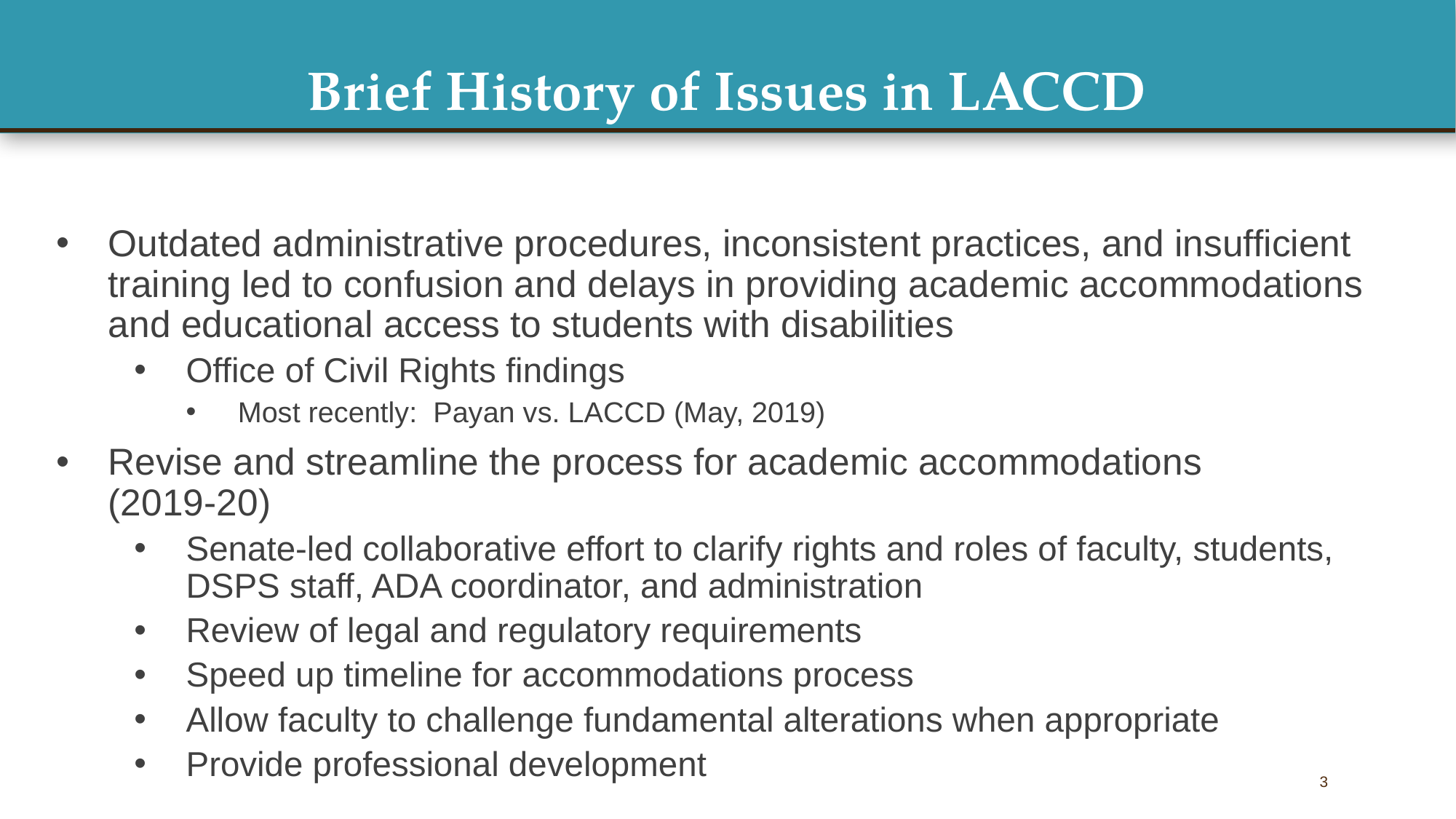

# Brief History of Issues in LACCD

Outdated administrative procedures, inconsistent practices, and insufficient training led to confusion and delays in providing academic accommodations and educational access to students with disabilities
Office of Civil Rights findings
Most recently:  Payan vs. LACCD (May, 2019)
Revise and streamline the process for academic accommodations
(2019-20)
Senate-led collaborative effort to clarify rights and roles of faculty, students, DSPS staff, ADA coordinator, and administration
Review of legal and regulatory requirements
Speed up timeline for accommodations process
Allow faculty to challenge fundamental alterations when appropriate
Provide professional development
3